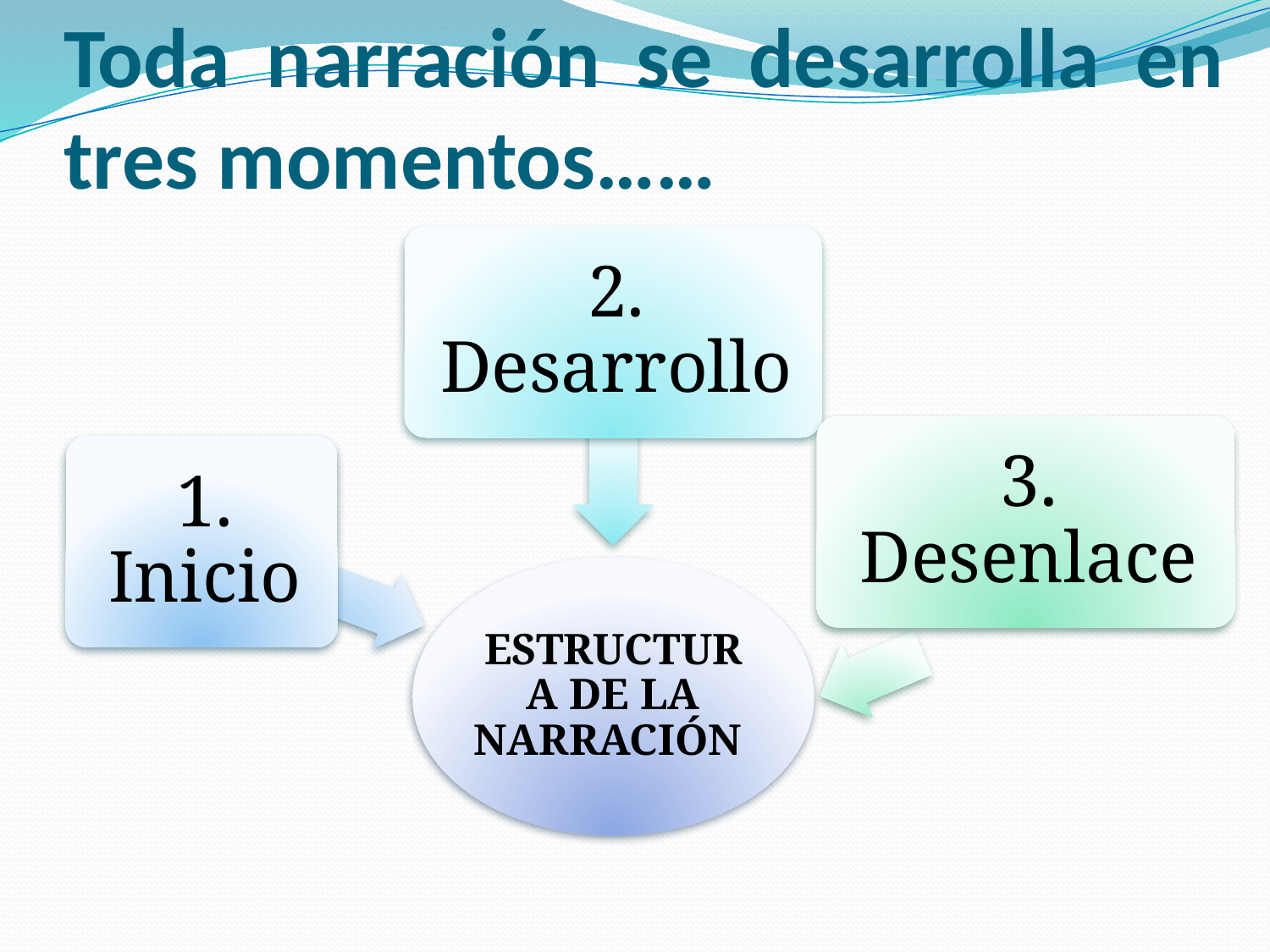

# Toda narración se desarrolla en tres momentos……
ESTRUCTURA DE LA NARRACIÓN
1. Inicio
2. Desarrollo
3. Desenlace